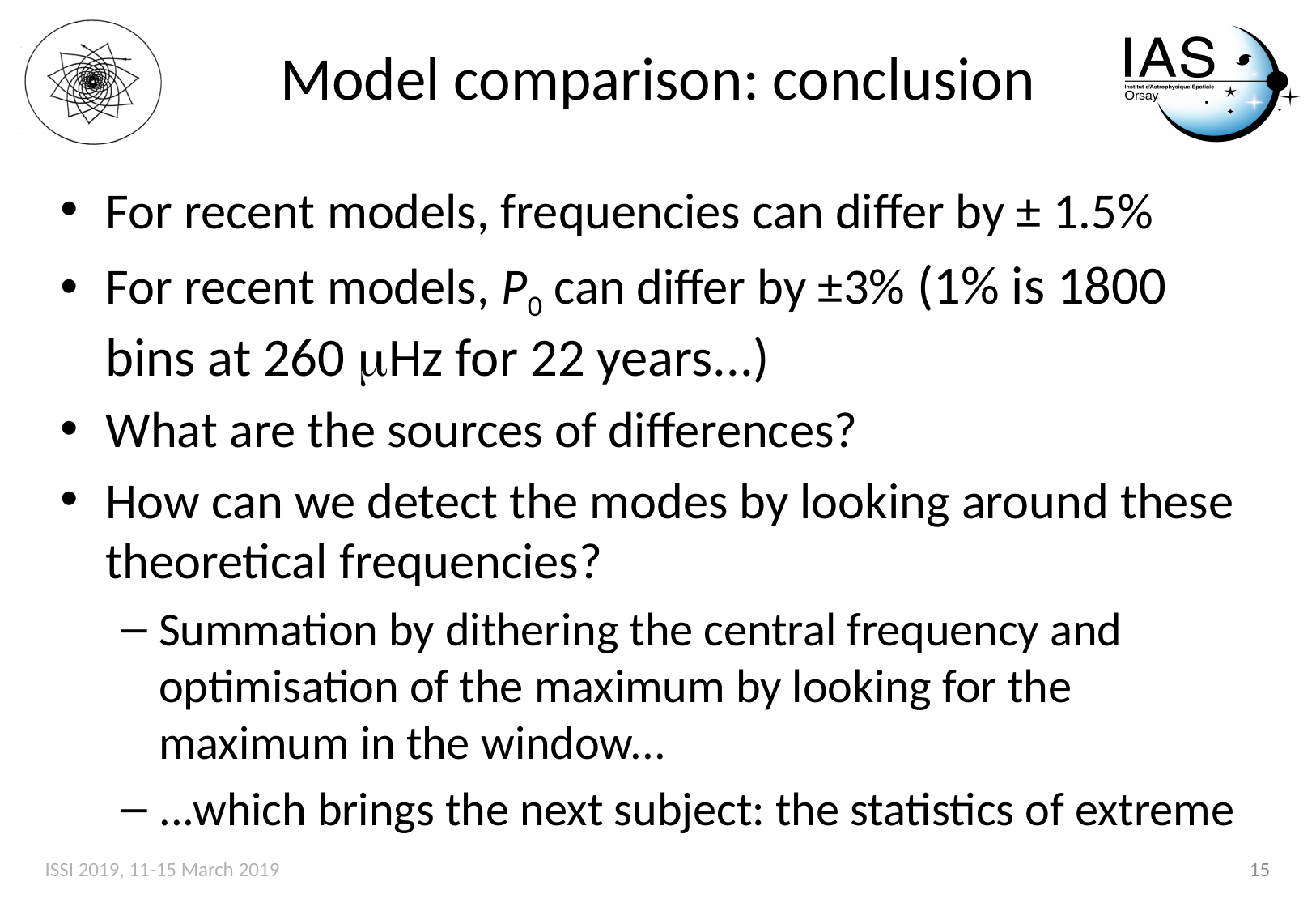

# Model comparison: conclusion
For recent models, frequencies can differ by ± 1.5%
For recent models, P0 can differ by ±3% (1% is 1800 bins at 260 μHz for 22 years...)
What are the sources of differences?
How can we detect the modes by looking around these theoretical frequencies?
Summation by dithering the central frequency and optimisation of the maximum by looking for the maximum in the window...
...which brings the next subject: the statistics of extreme

ISSI 2019, 11-15 March 2019
15